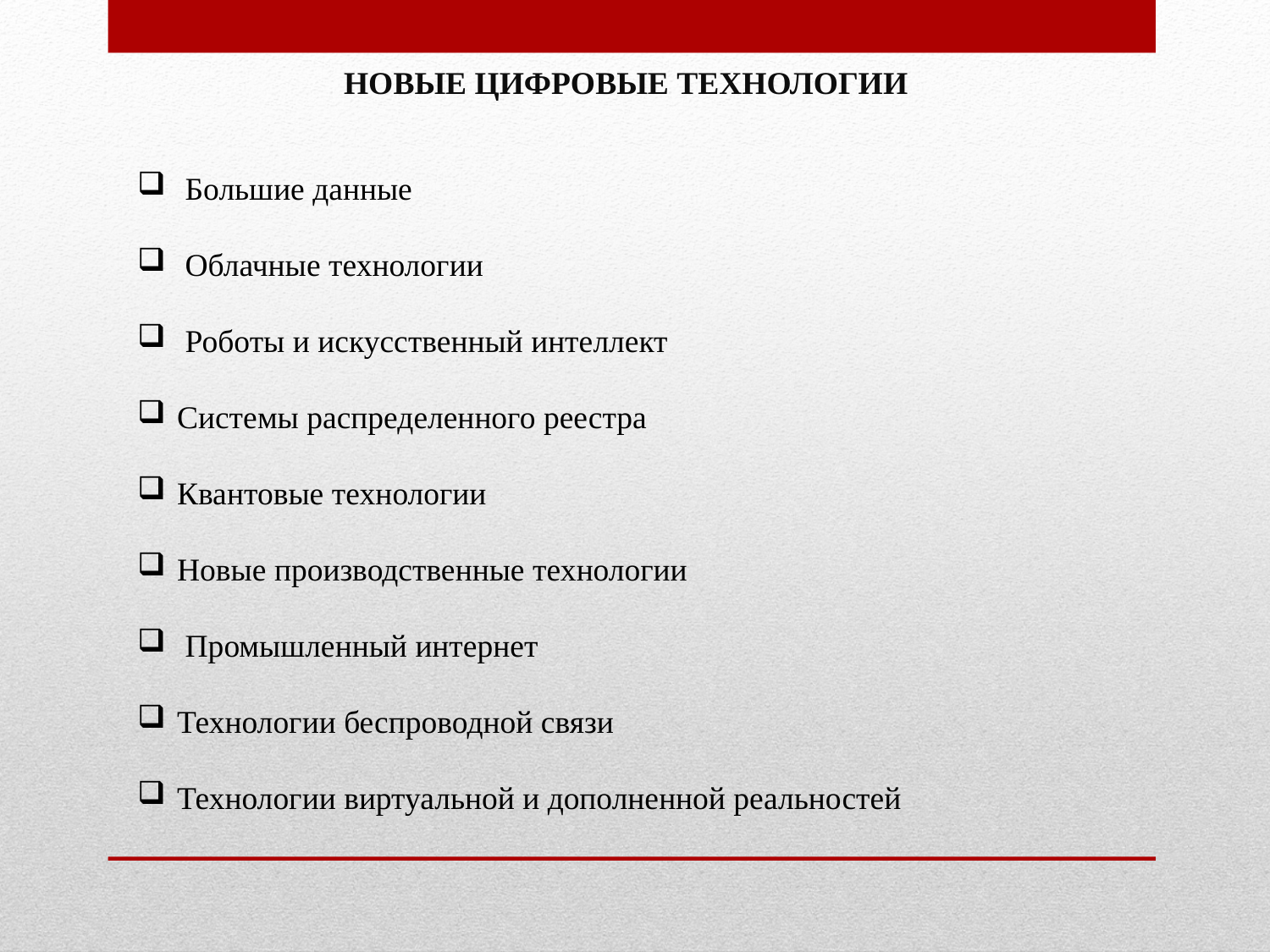

НОВЫЕ ЦИФРОВЫЕ ТЕХНОЛОГИИ
 Большие данные

 Облачные технологии

 Роботы и искусственный интеллект

Системы распределенного реестра

Квантовые технологии

Новые производственные технологии

 Промышленный интернет

Технологии беспроводной связи

Технологии виртуальной и дополненной реальностей